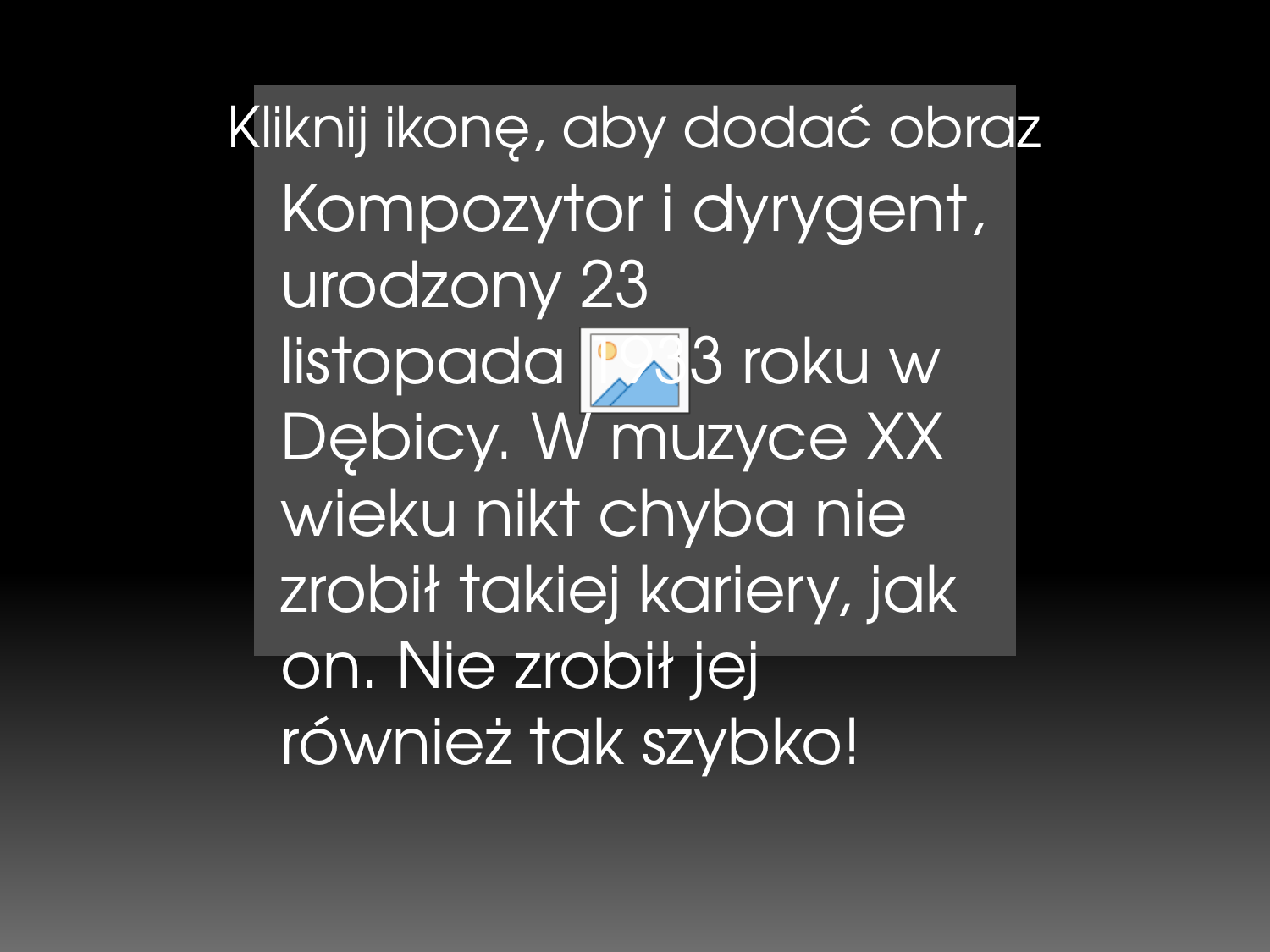

#

Kompozytor i dyrygent, urodzony 23 listopada 1933 roku w Dębicy. W muzyce XX wieku nikt chyba nie zrobił takiej kariery, jak on. Nie zrobił jej również tak szybko!